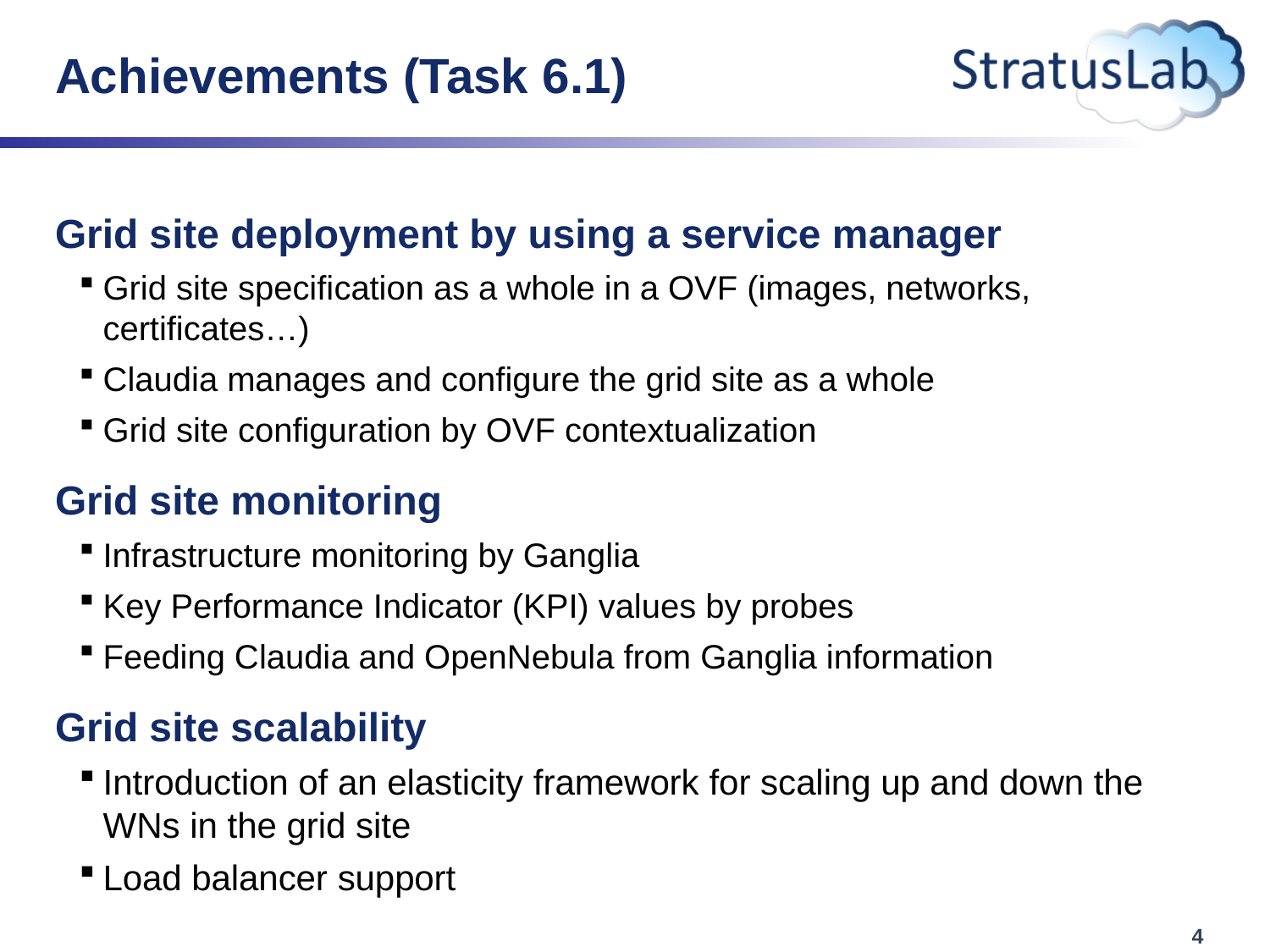

# Achievements (Task 6.1)
Grid site deployment by using a service manager
Grid site specification as a whole in a OVF (images, networks, certificates…)
Claudia manages and configure the grid site as a whole
Grid site configuration by OVF contextualization
Grid site monitoring
Infrastructure monitoring by Ganglia
Key Performance Indicator (KPI) values by probes
Feeding Claudia and OpenNebula from Ganglia information
Grid site scalability
Introduction of an elasticity framework for scaling up and down the WNs in the grid site
Load balancer support